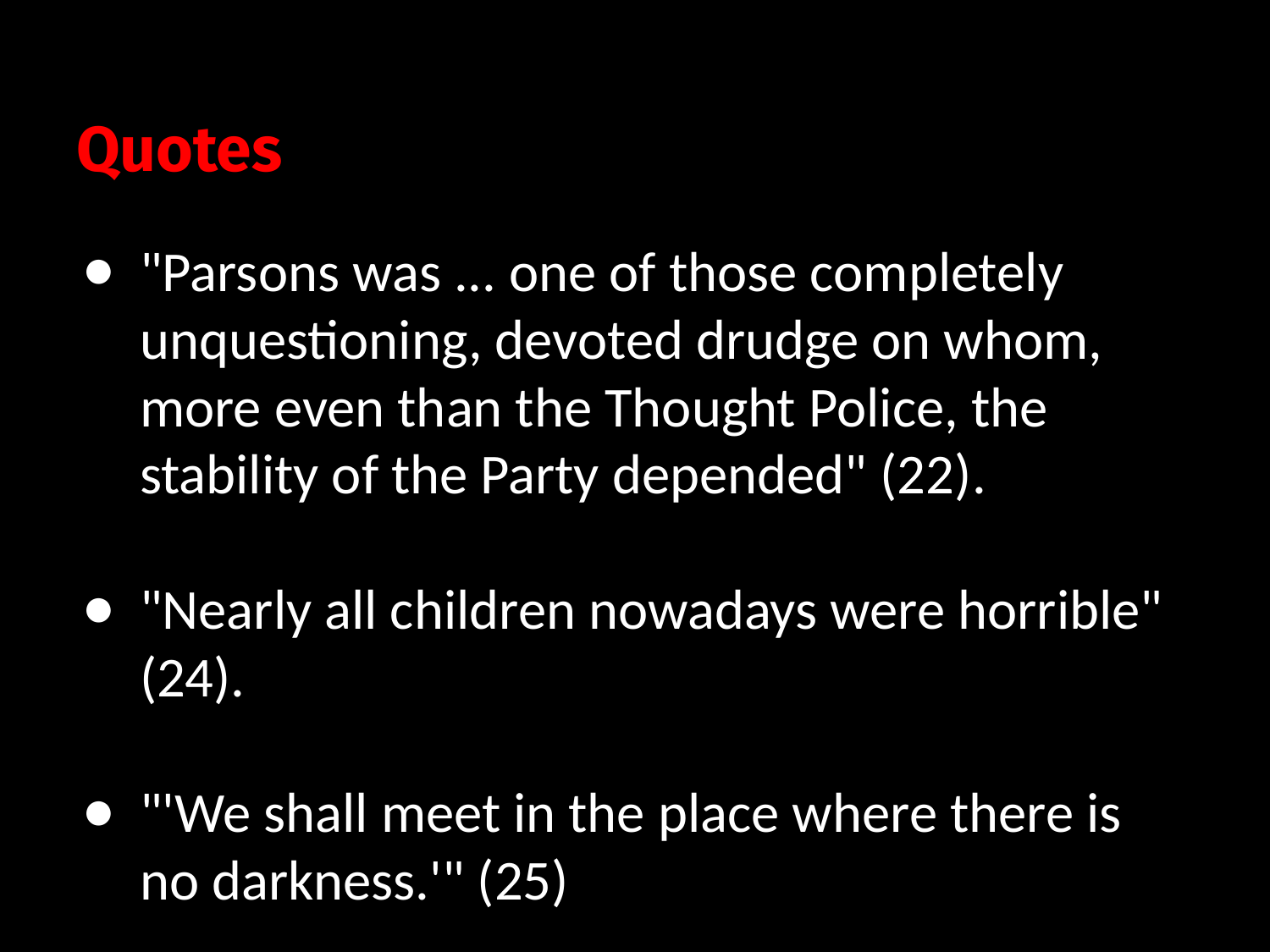

# Quotes
"Parsons was ... one of those completely unquestioning, devoted drudge on whom, more even than the Thought Police, the stability of the Party depended" (22).
"Nearly all children nowadays were horrible" (24).
"'We shall meet in the place where there is no darkness.'" (25)